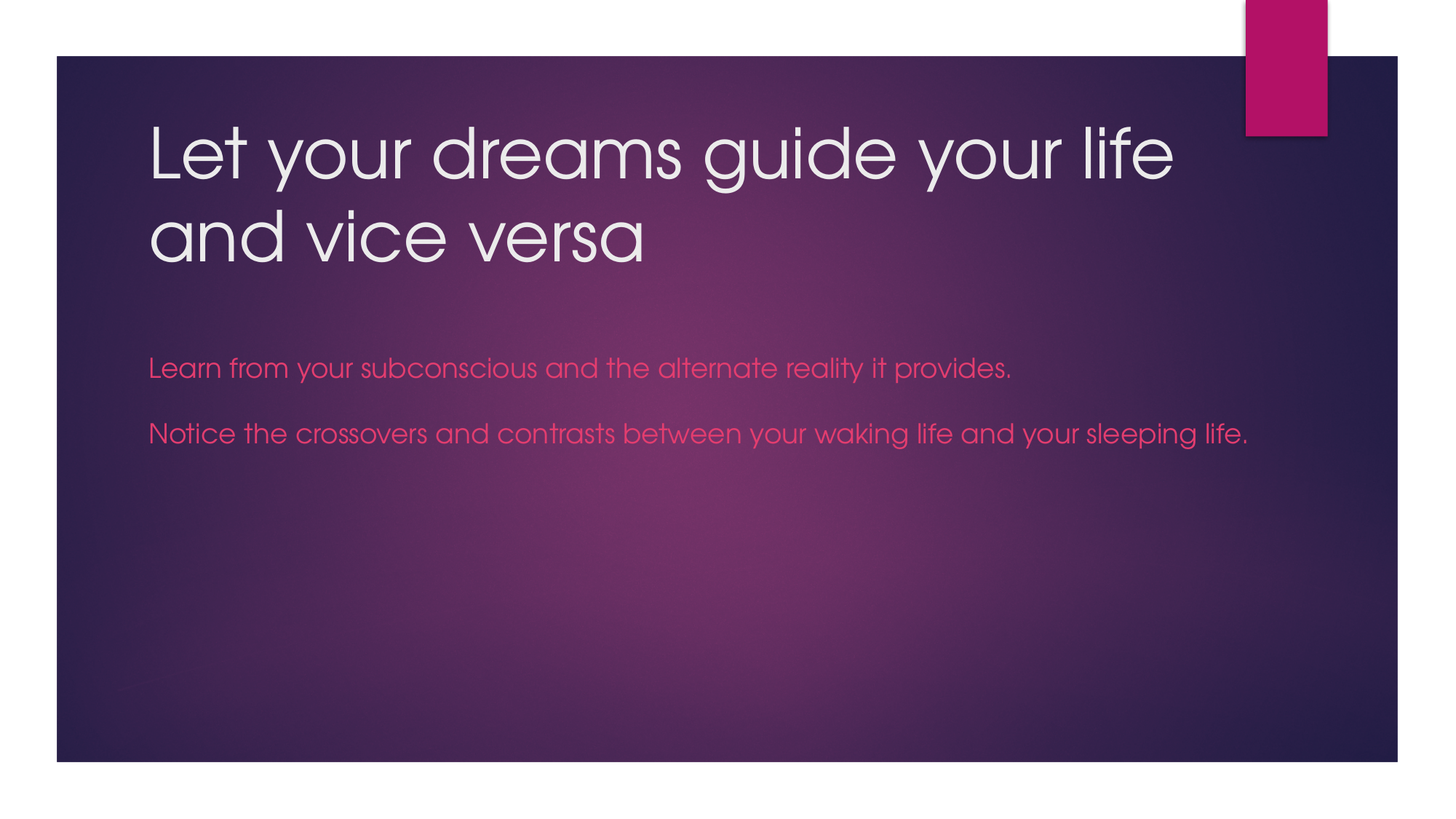

# Let your dreams guide your life and vice versa
Learn from your subconscious and the alternate reality it provides.

Notice the crossovers and contrasts between your waking life and your sleeping life.